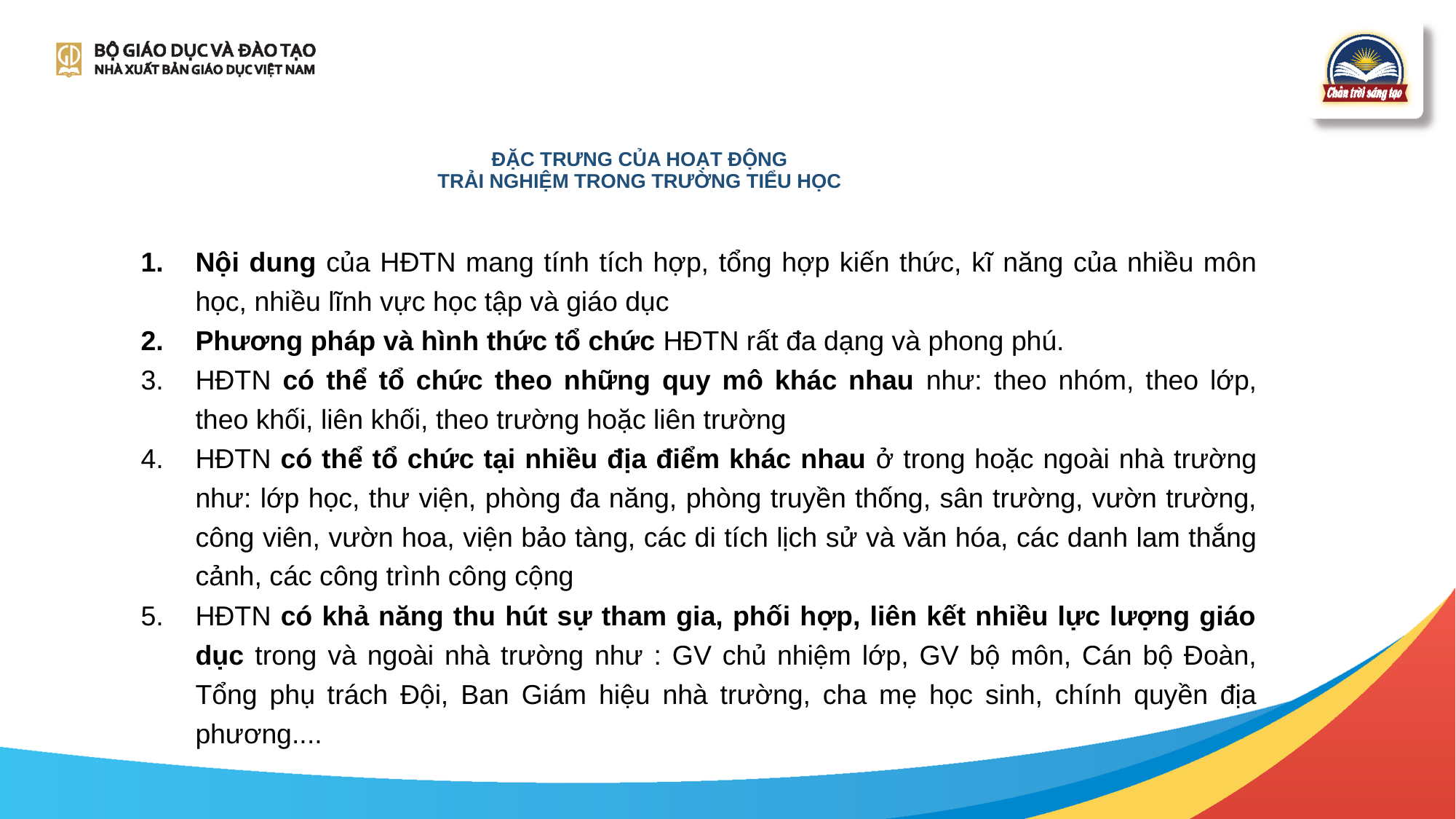

# ĐẶC TRƯNG CỦA HOẠT ĐỘNG TRẢI NGHIỆM TRONG TRƯỜNG TIỂU HỌC
Nội dung của HĐTN mang tính tích hợp, tổng hợp kiến thức, kĩ năng của nhiều môn học, nhiều lĩnh vực học tập và giáo dục
Phương pháp và hình thức tổ chức HĐTN rất đa dạng và phong phú.
HĐTN có thể tổ chức theo những quy mô khác nhau như: theo nhóm, theo lớp, theo khối, liên khối, theo trường hoặc liên trường
HĐTN có thể tổ chức tại nhiều địa điểm khác nhau ở trong hoặc ngoài nhà trường như: lớp học, thư viện, phòng đa năng, phòng truyền thống, sân trường, vườn trường, công viên, vườn hoa, viện bảo tàng, các di tích lịch sử và văn hóa, các danh lam thắng cảnh, các công trình công cộng
HĐTN có khả năng thu hút sự tham gia, phối hợp, liên kết nhiều lực lượng giáo dục trong và ngoài nhà trường như : GV chủ nhiệm lớp, GV bộ môn, Cán bộ Đoàn, Tổng phụ trách Đội, Ban Giám hiệu nhà trường, cha mẹ học sinh, chính quyền địa phương....